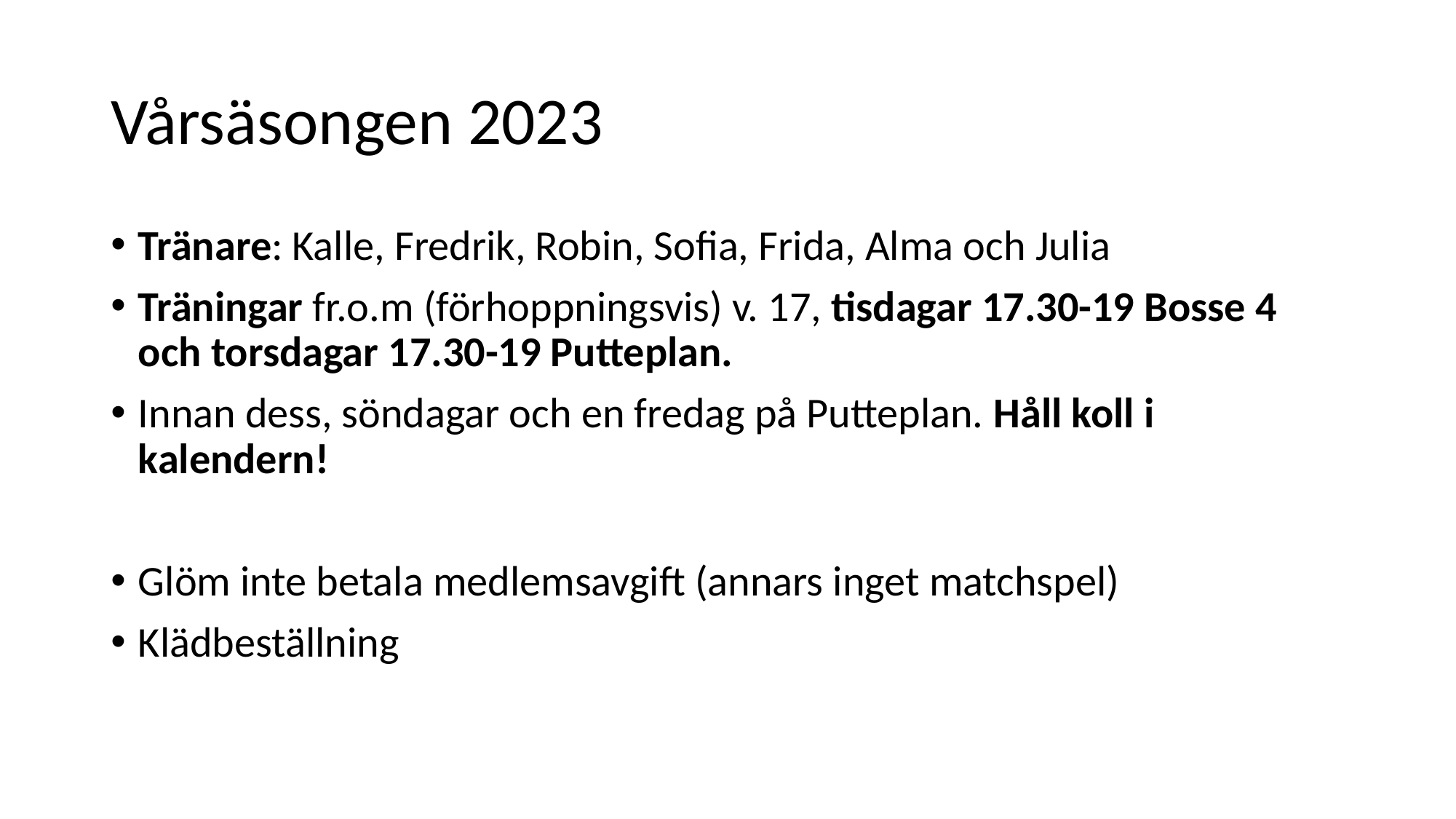

# Vårsäsongen 2023
Tränare: Kalle, Fredrik, Robin, Sofia, Frida, Alma och Julia
Träningar fr.o.m (förhoppningsvis) v. 17, tisdagar 17.30-19 Bosse 4 och torsdagar 17.30-19 Putteplan.
Innan dess, söndagar och en fredag på Putteplan. Håll koll i kalendern!

Glöm inte betala medlemsavgift (annars inget matchspel)
Klädbeställning